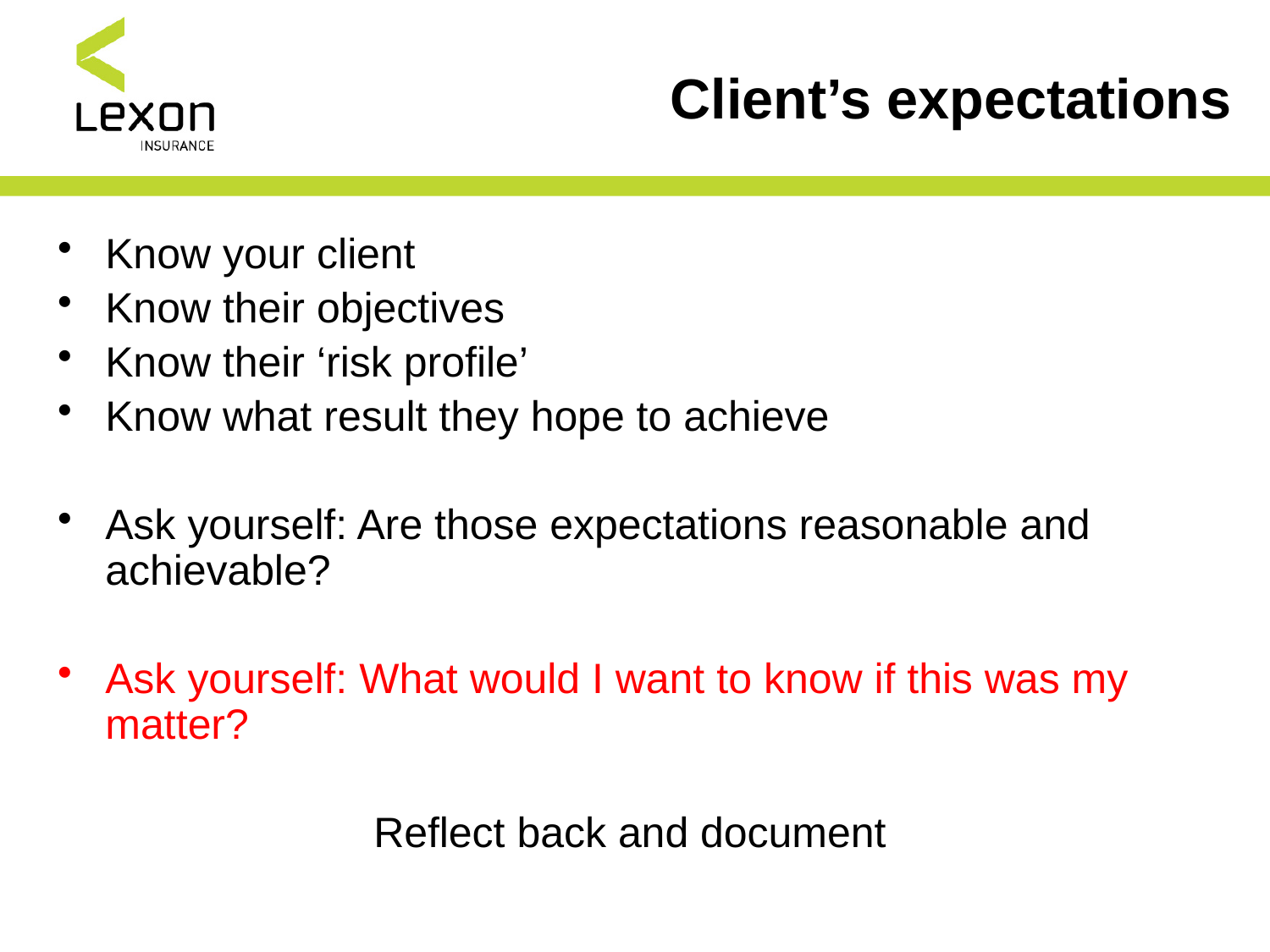

# Client’s expectations
Know your client
Know their objectives
Know their ‘risk profile’
Know what result they hope to achieve

Ask yourself: Are those expectations reasonable and achievable?

Ask yourself: What would I want to know if this was my matter?

Reflect back and document